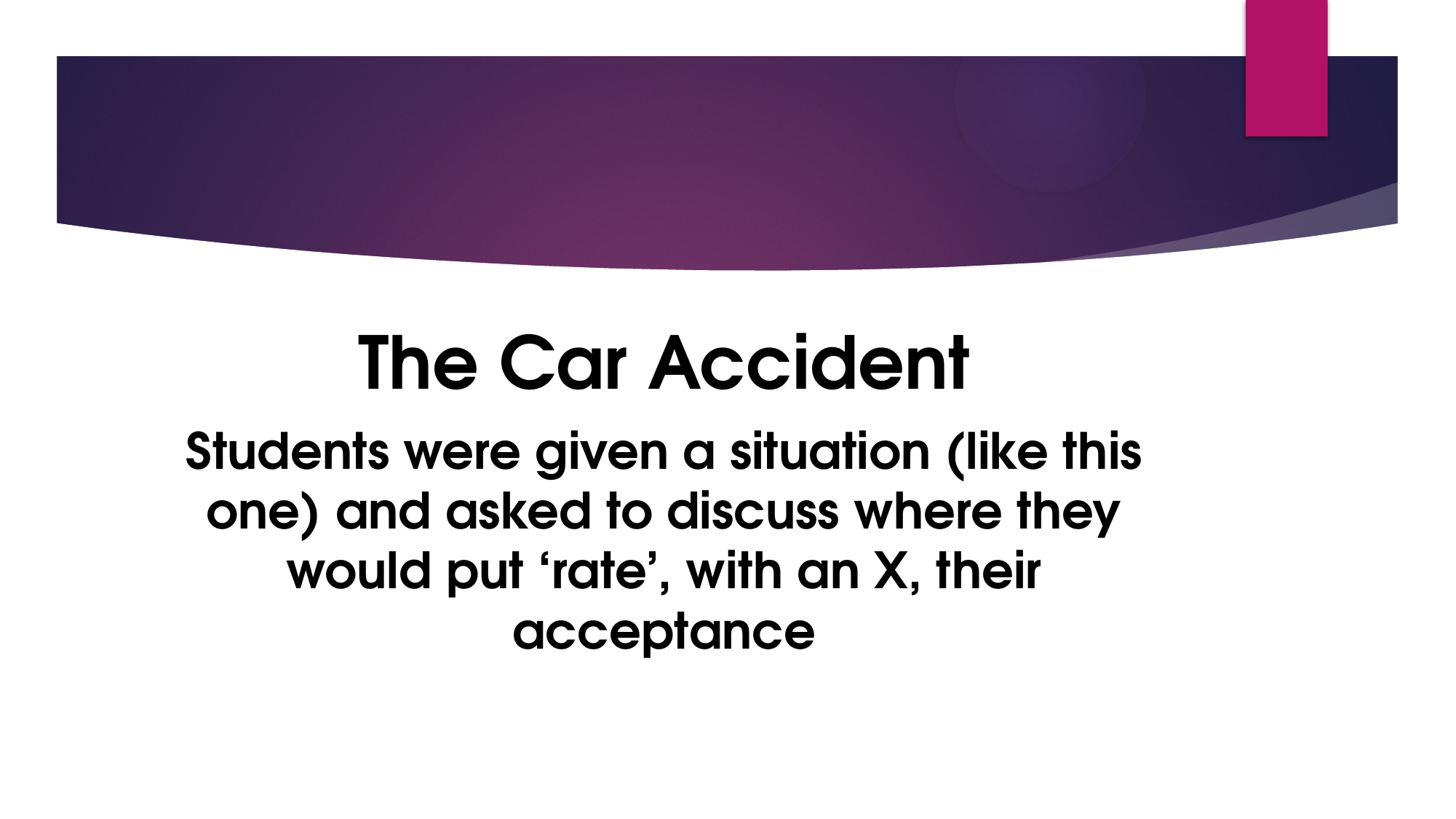

The Car Accident
Students were given a situation (like this one) and asked to discuss where they would put ‘rate’, with an X, their acceptance